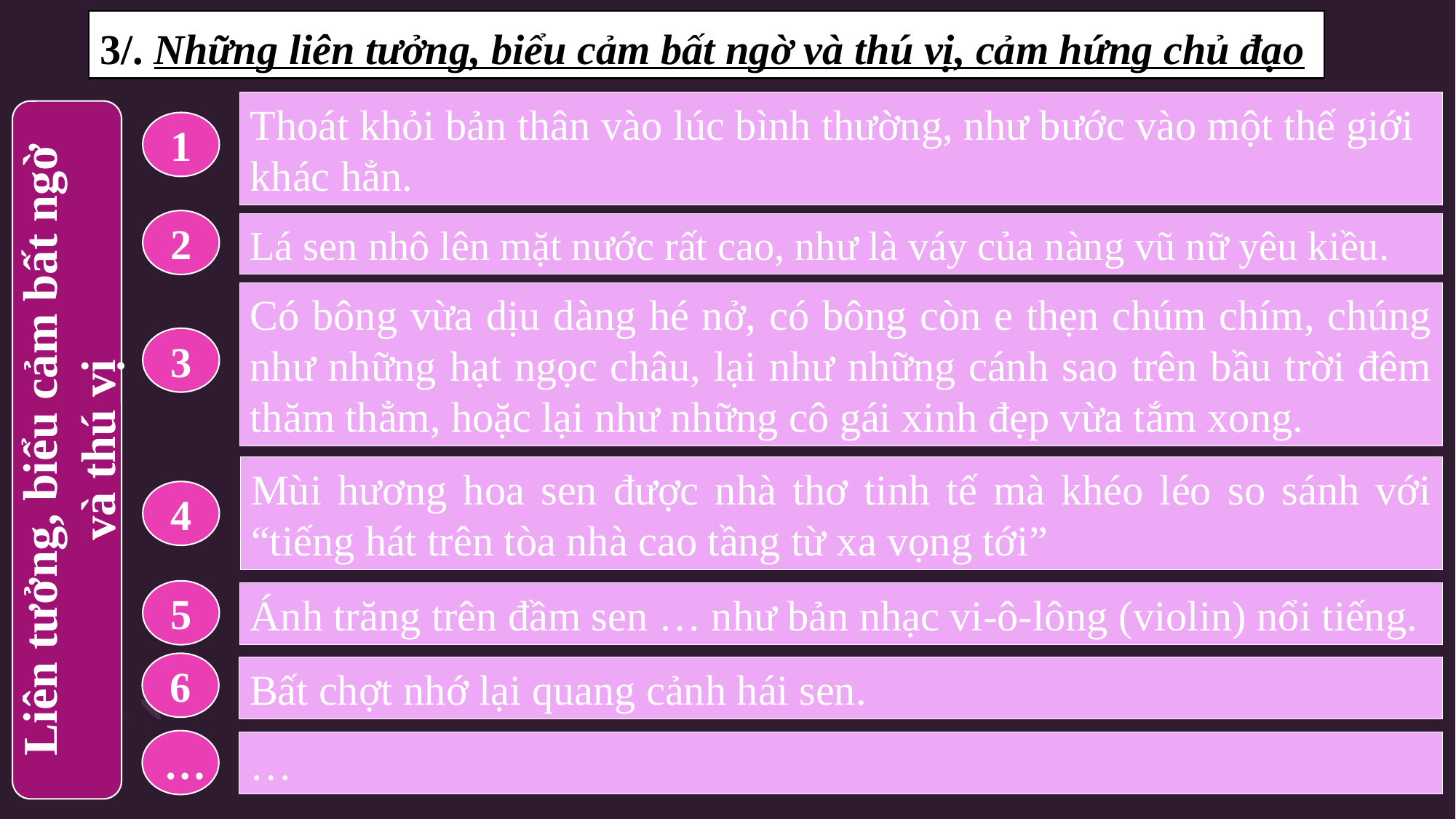

3/. Những liên tưởng, biểu cảm bất ngờ và thú vị, cảm hứng chủ đạo
Thoát khỏi bản thân vào lúc bình thường, như bước vào một thế giới khác hẳn.
1
2
Lá sen nhô lên mặt nước rất cao, như là váy của nàng vũ nữ yêu kiều.
Có bông vừa dịu dàng hé nở, có bông còn e thẹn chúm chím, chúng như những hạt ngọc châu, lại như những cánh sao trên bầu trời đêm thăm thẳm, hoặc lại như những cô gái xinh đẹp vừa tắm xong.
3
Liên tưởng, biểu cảm bất ngờ và thú vị
Mùi hương hoa sen được nhà thơ tinh tế mà khéo léo so sánh với “tiếng hát trên tòa nhà cao tầng từ xa vọng tới”
4
5
Ánh trăng trên đầm sen … như bản nhạc vi-ô-lông (violin) nổi tiếng.
6
Bất chợt nhớ lại quang cảnh hái sen.
…
…